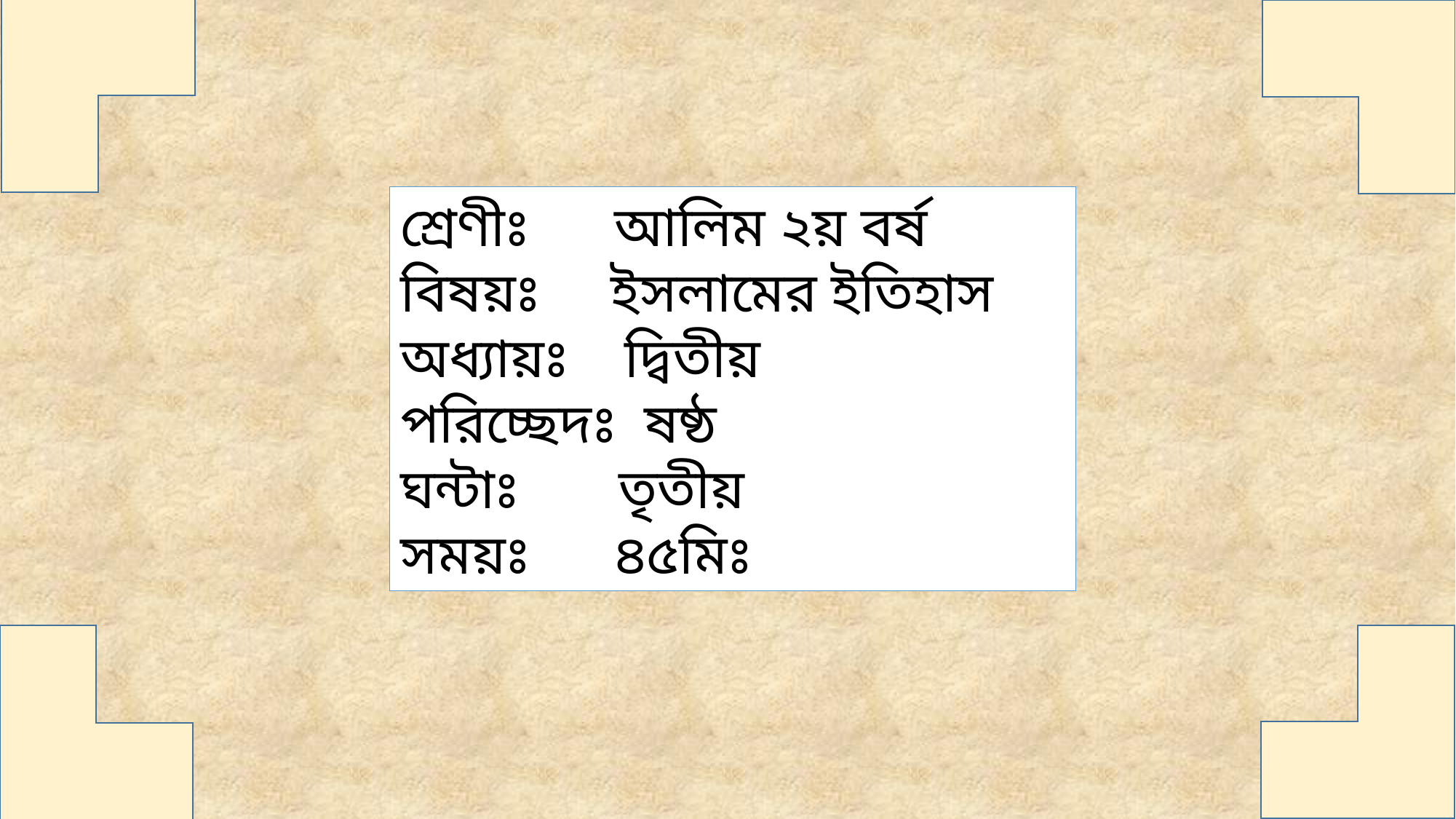

শ্রেণীঃ      আলিম ২য় বর্ষ
বিষয়ঃ     ইসলামের ইতিহাস
অধ্যায়ঃ    দ্বিতীয়
পরিচ্ছেদঃ  ষষ্ঠ
ঘন্টাঃ       তৃতীয়
সময়ঃ      ৪৫মিঃ